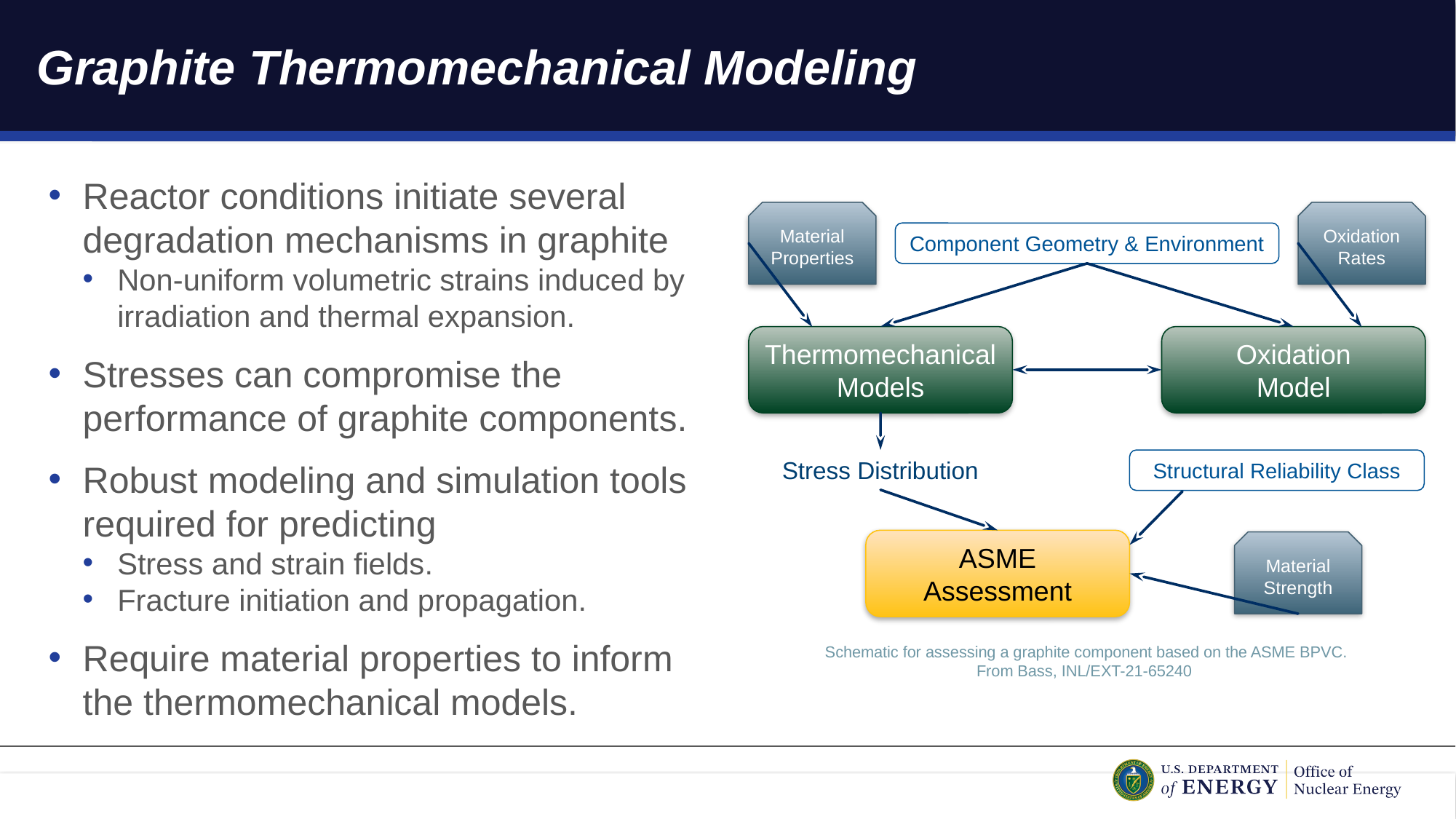

# Graphite Thermomechanical Modeling
Reactor conditions initiate several degradation mechanisms in graphite
Non-uniform volumetric strains induced by irradiation and thermal expansion.
Stresses can compromise the performance of graphite components.
Robust modeling and simulation tools required for predicting
Stress and strain fields.
Fracture initiation and propagation.
Require material properties to inform the thermomechanical models.
Material Properties
Oxidation Rates
Component Geometry & Environment
Thermomechanical Models
Oxidation
Model
Stress Distribution
Structural Reliability Class
ASME
Assessment
Material Strength
Schematic for assessing a graphite component based on the ASME BPVC.
From Bass, INL/EXT-21-65240